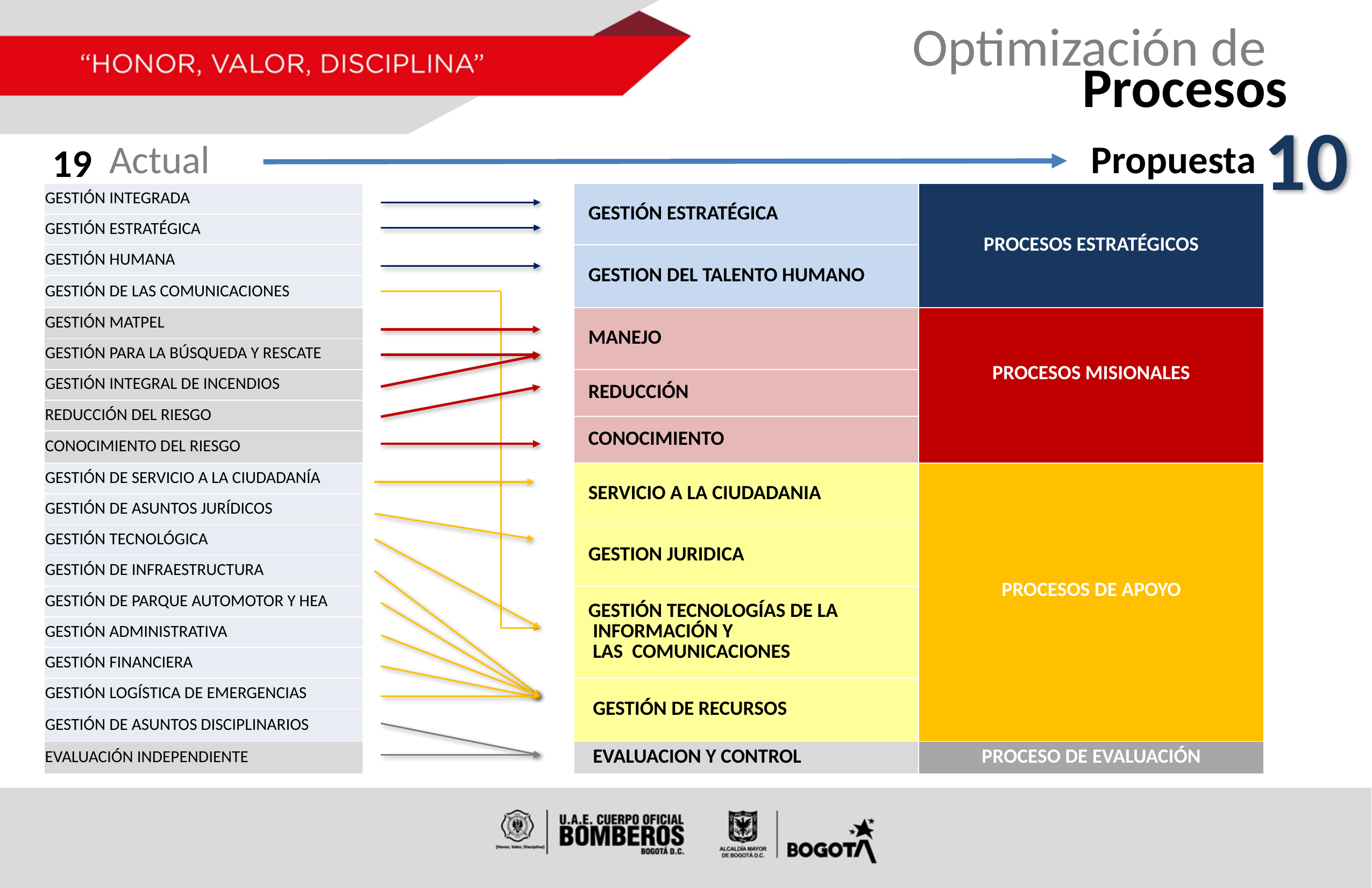

Optimización de
Procesos
10
Actual
Propuesta
19
| GESTIÓN INTEGRADA |  | GESTIÓN ESTRATÉGICA | PROCESOS ESTRATÉGICOS |
| --- | --- | --- | --- |
| GESTIÓN ESTRATÉGICA |  |  |  |
| GESTIÓN HUMANA |  | GESTION DEL TALENTO HUMANO |  |
| GESTIÓN DE LAS COMUNICACIONES |  |  |  |
| GESTIÓN MATPEL |  | MANEJO | PROCESOS MISIONALES |
| GESTIÓN PARA LA BÚSQUEDA Y RESCATE |  |  |  |
| GESTIÓN INTEGRAL DE INCENDIOS |  | REDUCCIÓN |  |
| REDUCCIÓN DEL RIESGO |  |  |  |
|  |  | CONOCIMIENTO |  |
| CONOCIMIENTO DEL RIESGO |  |  |  |
| GESTIÓN DE SERVICIO A LA CIUDADANÍA |  | SERVICIO A LA CIUDADANIA | PROCESOS DE APOYO |
| GESTIÓN DE ASUNTOS JURÍDICOS |  |  |  |
| GESTIÓN TECNOLÓGICA |  | GESTION JURIDICA |  |
| GESTIÓN DE INFRAESTRUCTURA |  |  |  |
| GESTIÓN DE PARQUE AUTOMOTOR Y HEA |  | GESTIÓN TECNOLOGÍAS DE LA INFORMACIÓN Y LAS COMUNICACIONES |  |
| GESTIÓN ADMINISTRATIVA |  |  |  |
| GESTIÓN FINANCIERA |  |  |  |
| GESTIÓN LOGÍSTICA DE EMERGENCIAS |  | GESTIÓN DE RECURSOS |  |
| GESTIÓN DE ASUNTOS DISCIPLINARIOS |  |  |  |
| EVALUACIÓN INDEPENDIENTE |  | EVALUACION Y CONTROL | PROCESO DE EVALUACIÓN |